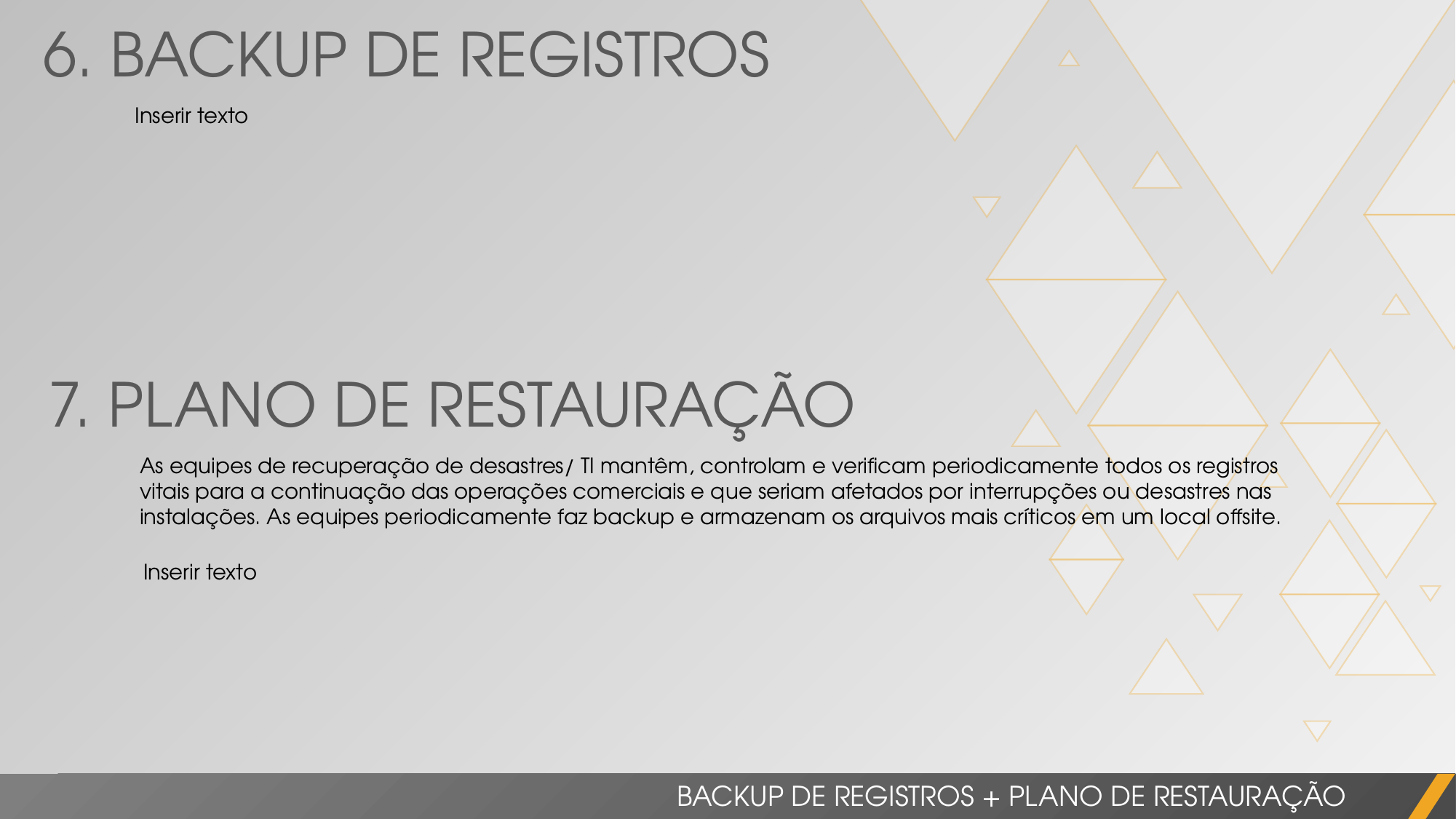

6. BACKUP DE REGISTROS
Inserir texto

7. PLANO DE RESTAURAÇÃO
As equipes de recuperação de desastres/ TI mantêm, controlam e verificam periodicamente todos os registros vitais para a continuação das operações comerciais e que seriam afetados por interrupções ou desastres nas instalações. As equipes periodicamente faz backup e armazenam os arquivos mais críticos em um local offsite.
Inserir texto

BACKUP DE REGISTROS + PLANO DE RESTAURAÇÃO